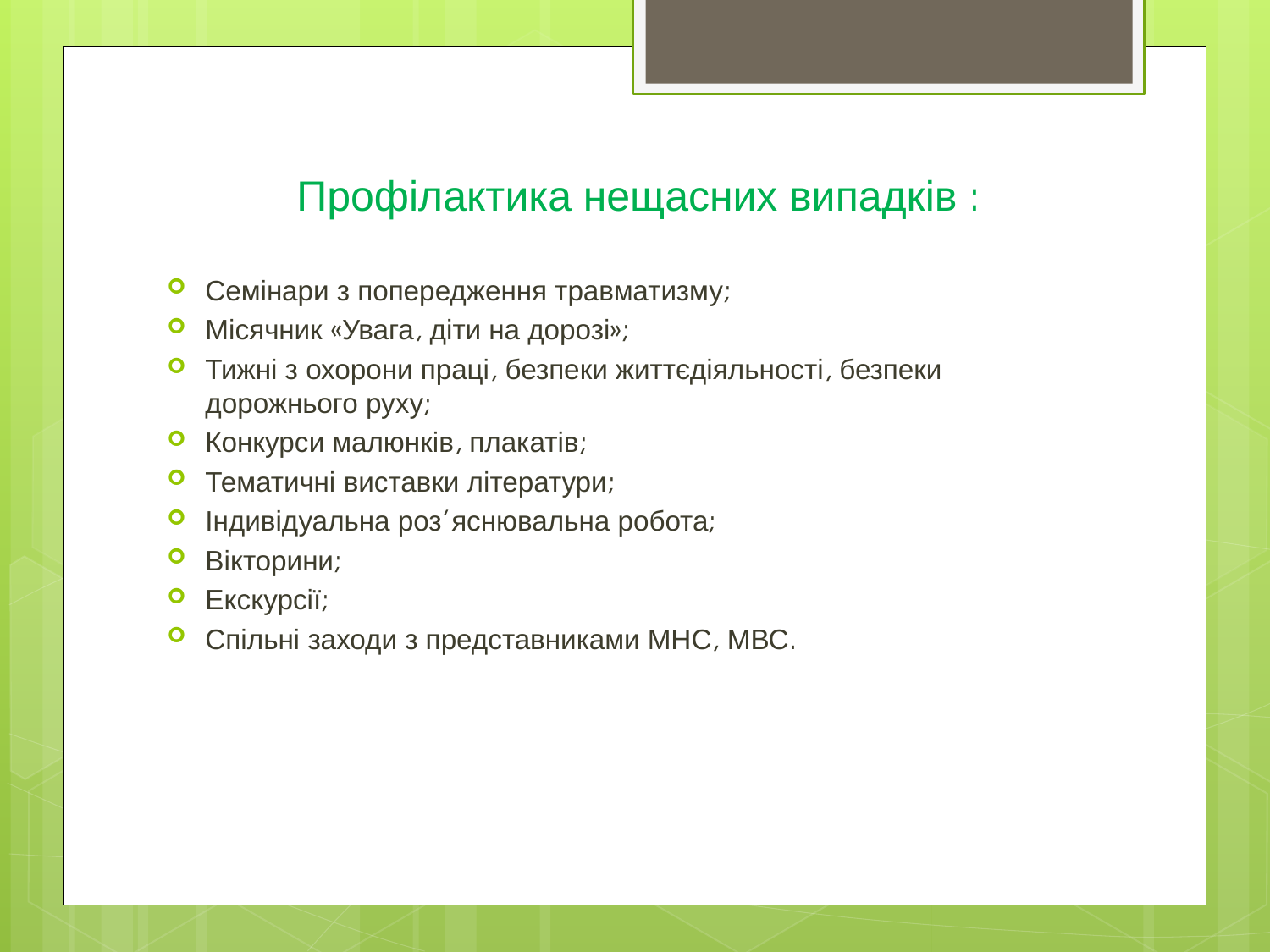

# Профілактика нещасних випадків :
Семінари з попередження травматизму;
Місячник «Увага, діти на дорозі»;
Тижні з охорони праці, безпеки життєдіяльності, безпеки дорожнього руху;
Конкурси малюнків, плакатів;
Тематичні виставки літератури;
Індивідуальна роз’яснювальна робота;
Вікторини;
Екскурсії;
Спільні заходи з представниками МНС, МВС.